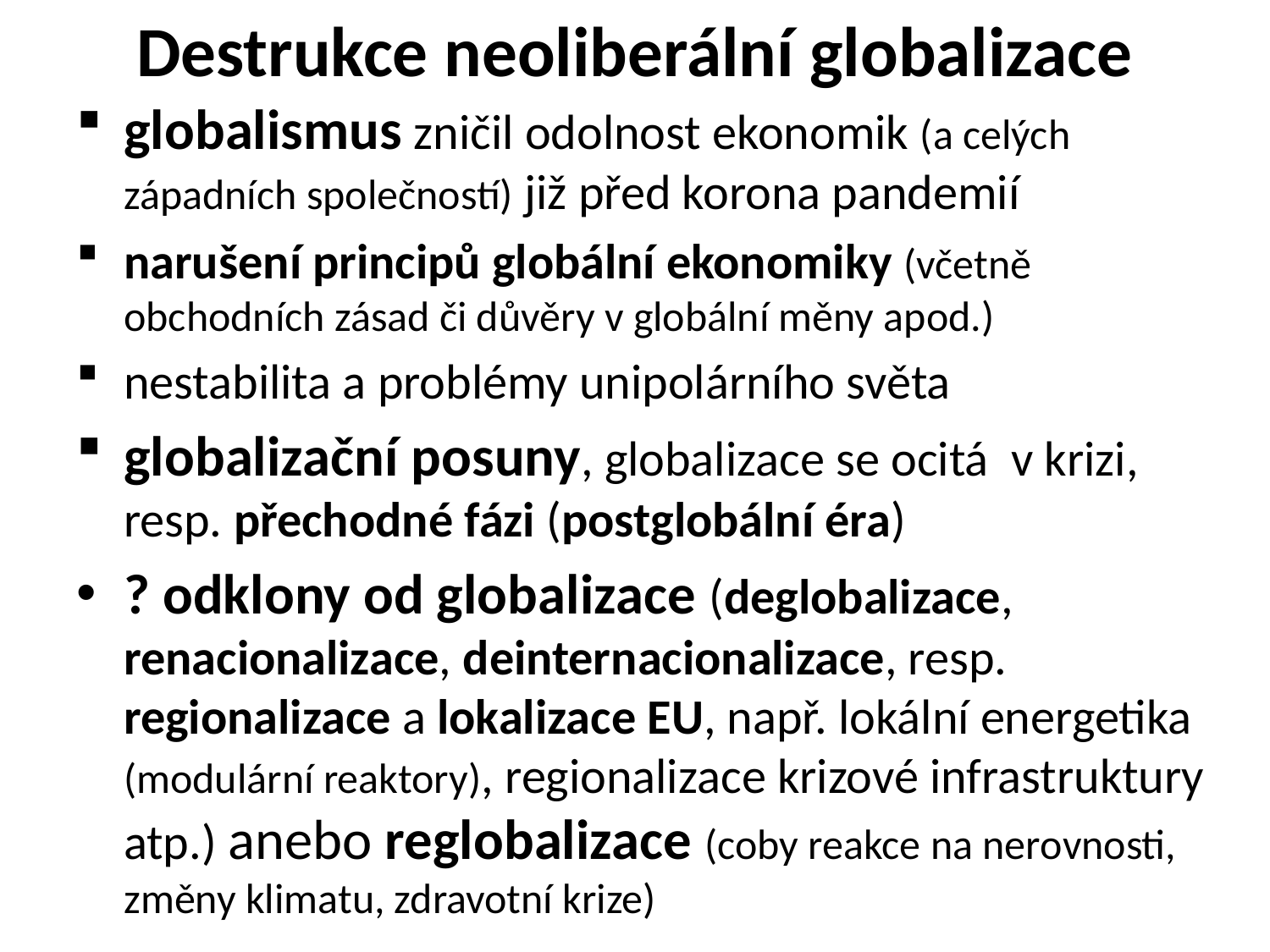

# Destrukce neoliberální globalizace
globalismus zničil odolnost ekonomik (a celých západních společností) již před korona pandemií
narušení principů globální ekonomiky (včetně obchodních zásad či důvěry v globální měny apod.)
nestabilita a problémy unipolárního světa
globalizační posuny, globalizace se ocitá  v krizi,     resp. přechodné fázi (postglobální éra)
? odklony od globalizace (deglobalizace, renacionalizace, deinternacionalizace, resp. regionalizace a lokalizace EU, např. lokální energetika (modulární reaktory), regionalizace krizové infrastruktury atp.) anebo reglobalizace (coby reakce na nerovnosti, změny klimatu, zdravotní krize)